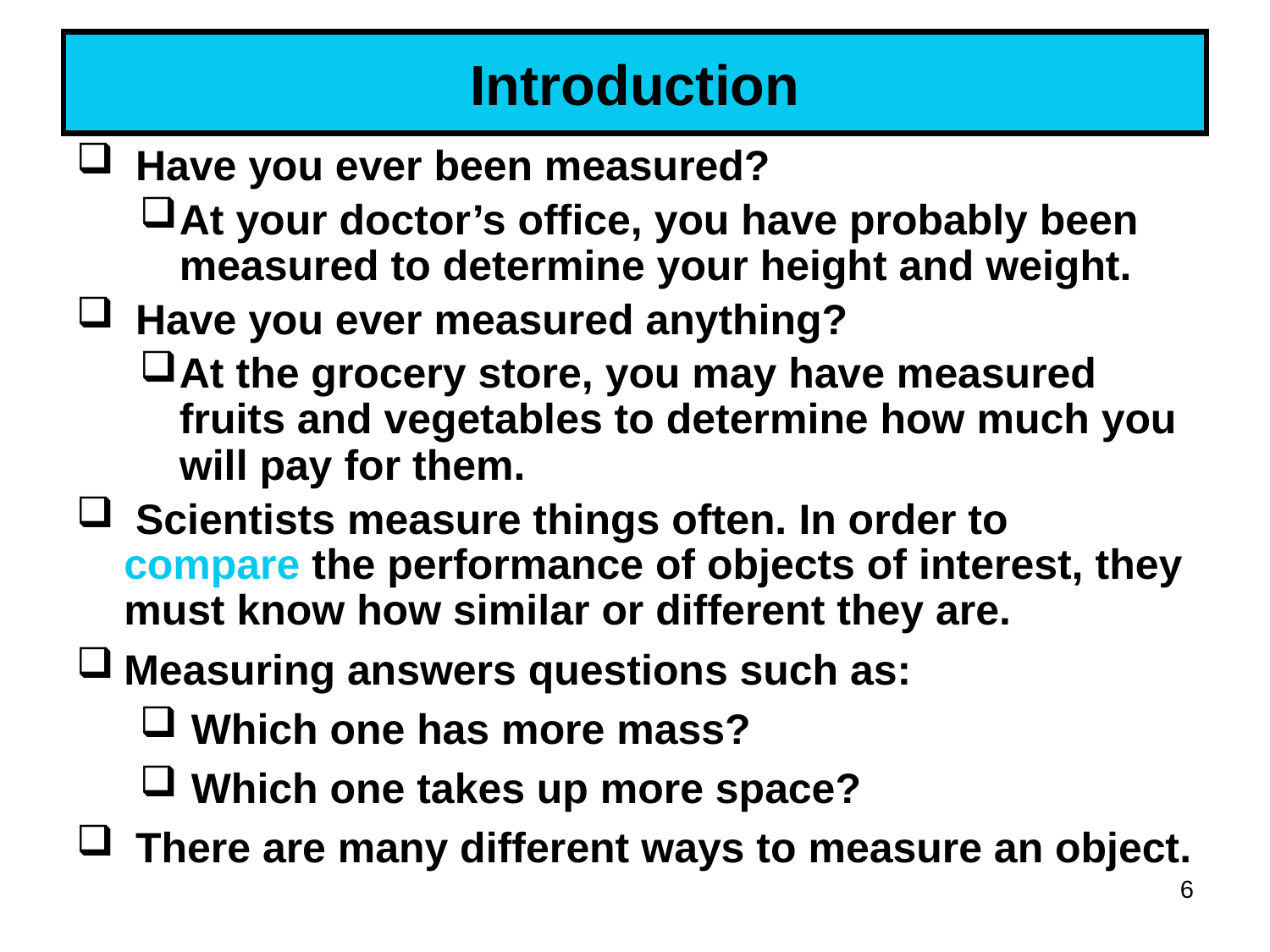

# Introduction
 Have you ever been measured?
At your doctor’s office, you have probably been measured to determine your height and weight.
 Have you ever measured anything?
At the grocery store, you may have measured fruits and vegetables to determine how much you will pay for them.
 Scientists measure things often. In order to compare the performance of objects of interest, they must know how similar or different they are.
Measuring answers questions such as:
 Which one has more mass?
 Which one takes up more space?
 There are many different ways to measure an object.
6